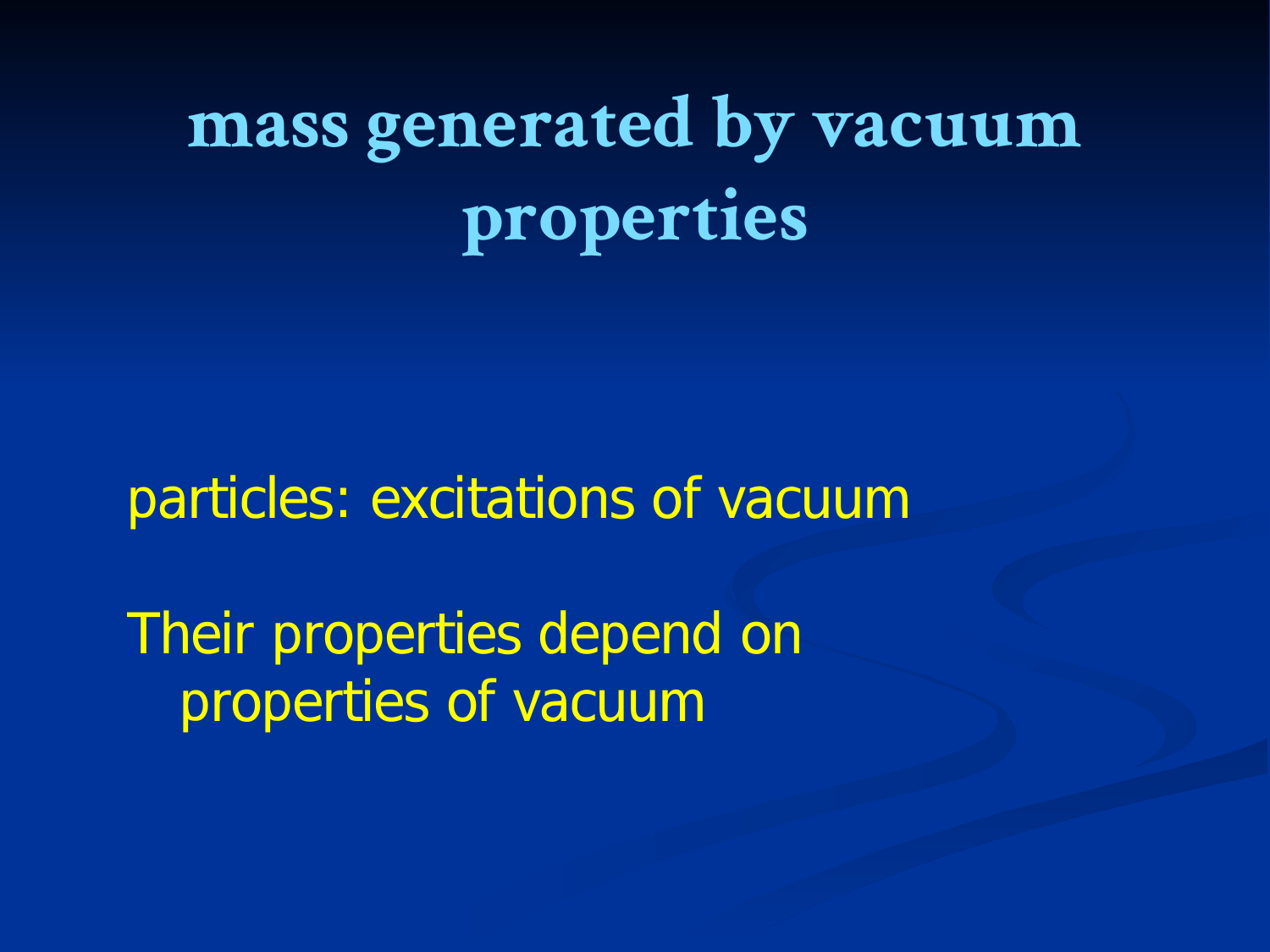

# mass generated by vacuum properties
particles: excitations of vacuum

Their properties depend on
   properties of vacuum